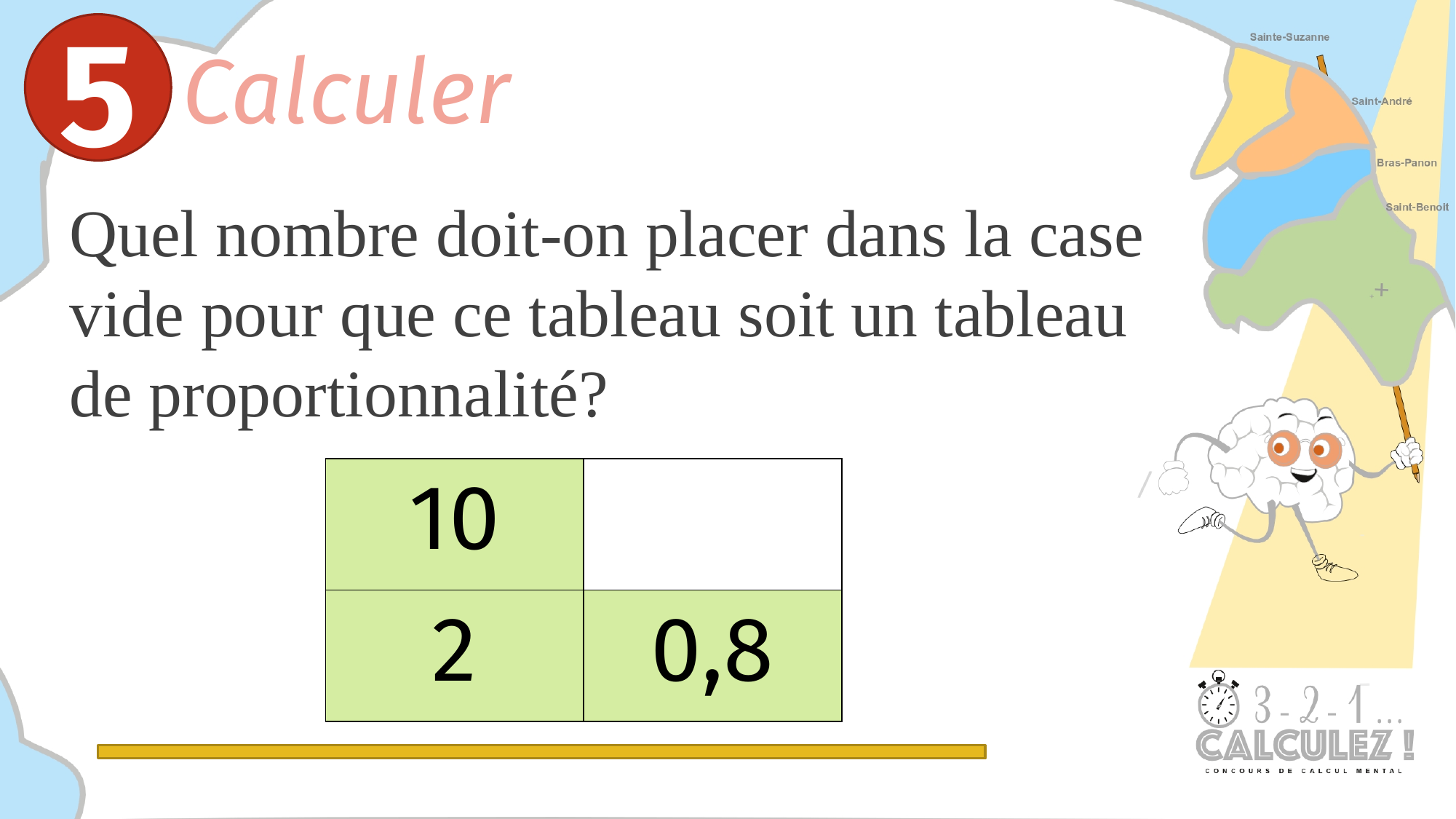

5
Calculer
Quel nombre doit-on placer dans la case vide pour que ce tableau soit un tableau de proportionnalité?
| 10 |  |
| --- | --- |
| 2 | 0,8 |